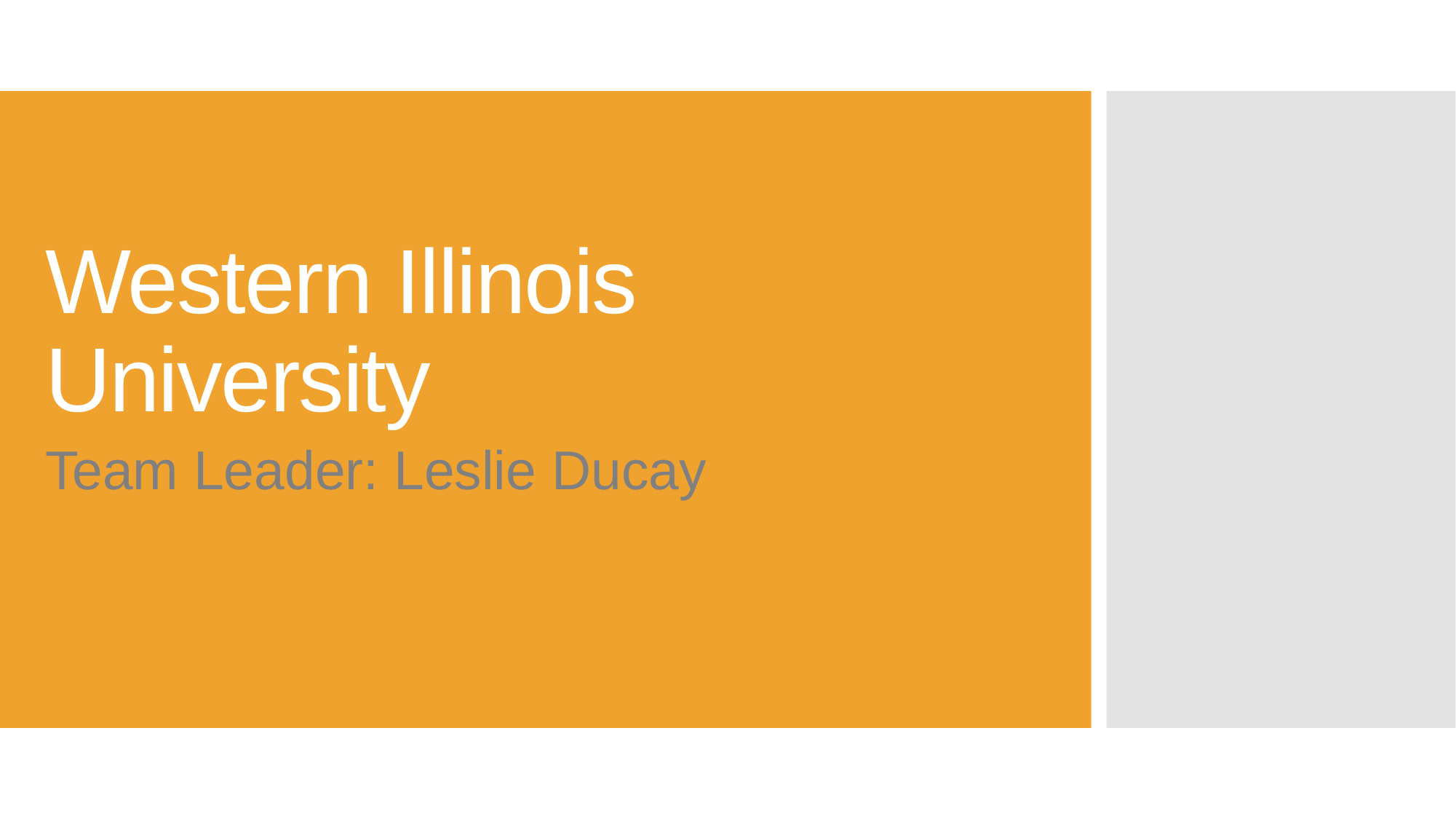

# Western Illinois University
Team Leader: Leslie Ducay